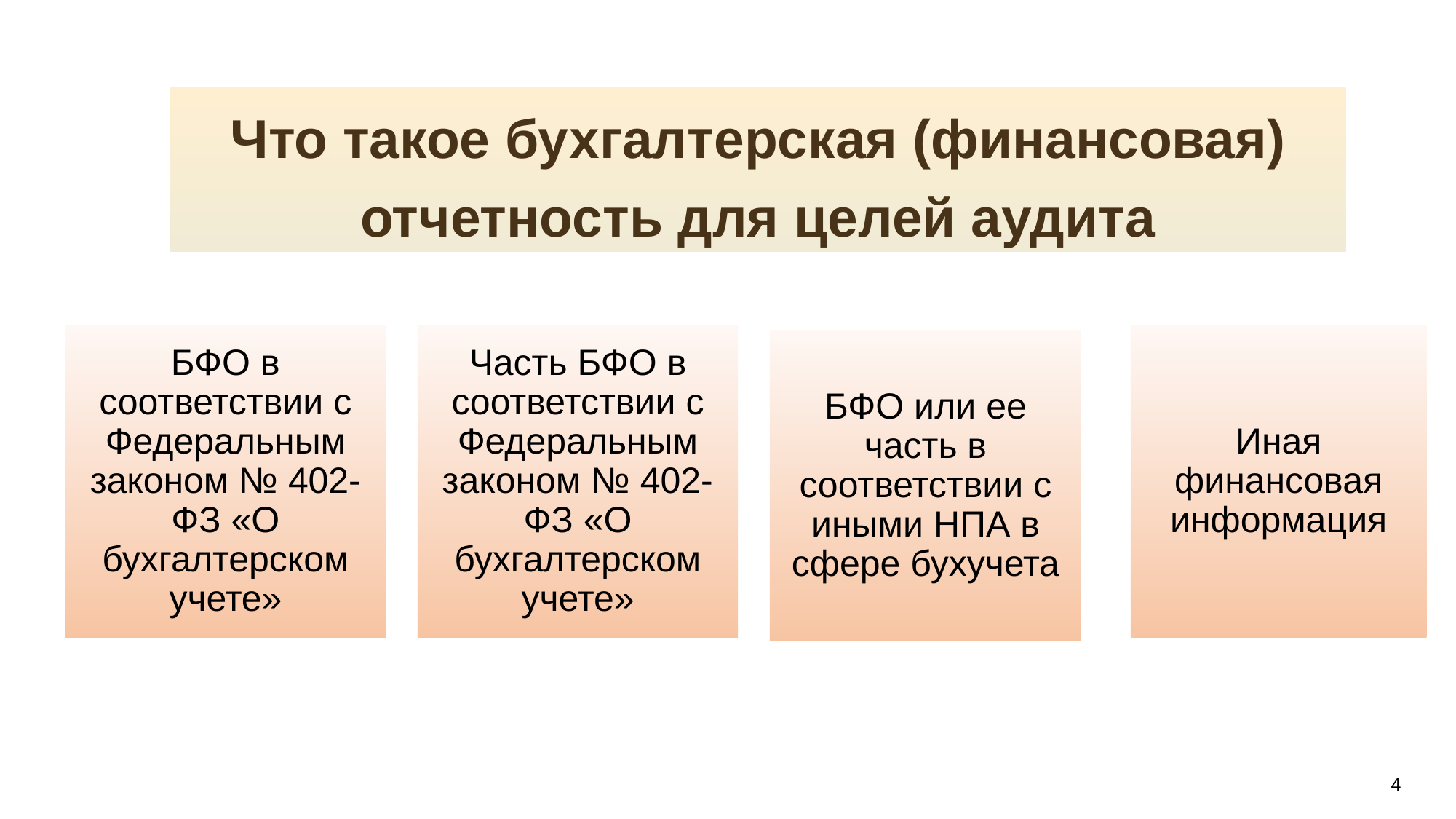

Что такое бухгалтерская (финансовая) отчетность для целей аудита
Иная финансовая информация
Часть БФО в соответствии с Федеральным законом № 402-ФЗ «О бухгалтерском учете»
БФО в соответствии с Федеральным законом № 402-ФЗ «О бухгалтерском учете»
БФО или ее часть в соответствии с иными НПА в сфере бухучета
Автор-составитель: Свечкопал А.Н.
4